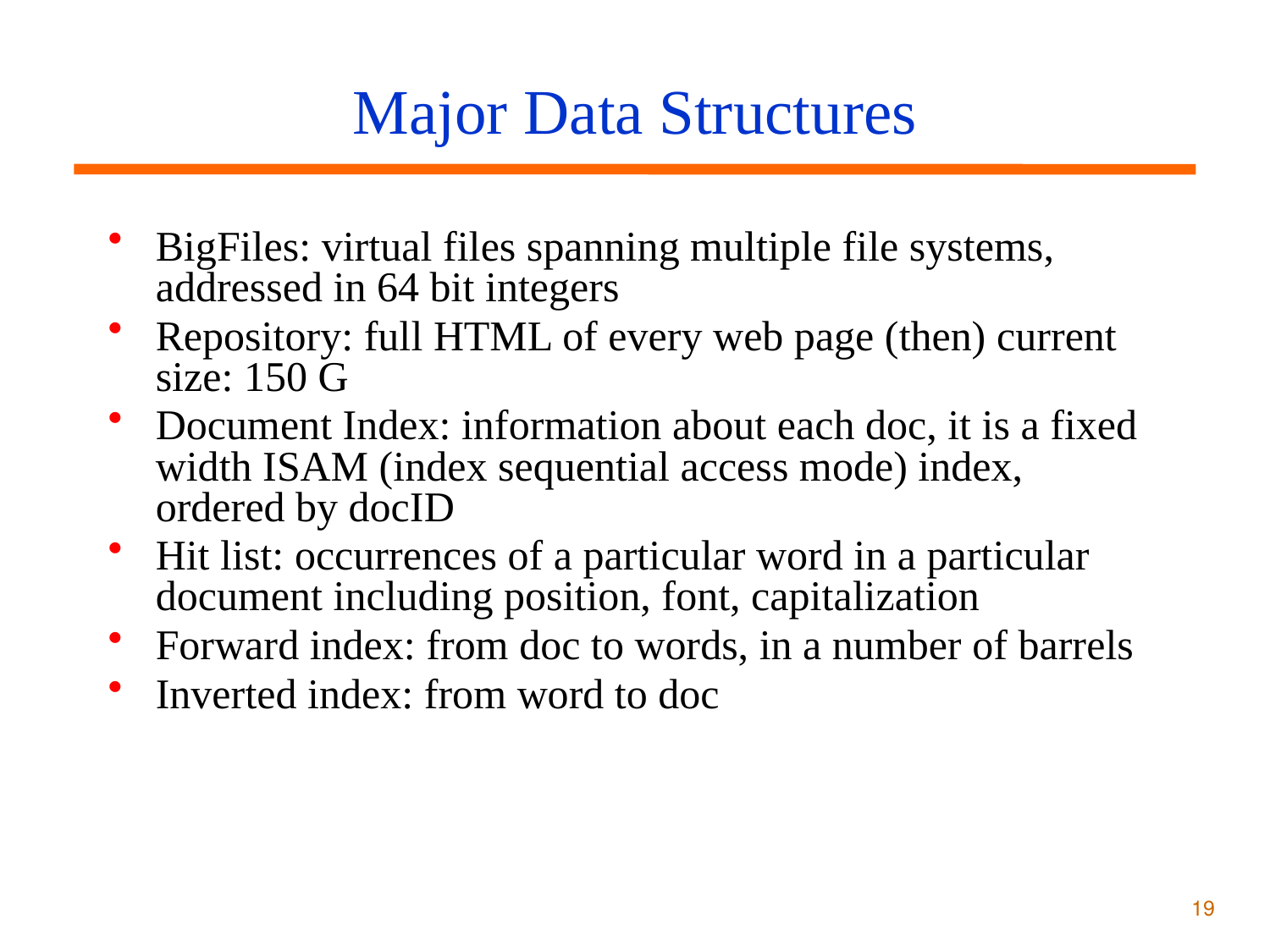

# Major Data Structures
BigFiles: virtual files spanning multiple file systems, addressed in 64 bit integers
Repository: full HTML of every web page (then) current size: 150 G
Document Index: information about each doc, it is a fixed width ISAM (index sequential access mode) index, ordered by docID
Hit list: occurrences of a particular word in a particular document including position, font, capitalization
Forward index: from doc to words, in a number of barrels
Inverted index: from word to doc
19